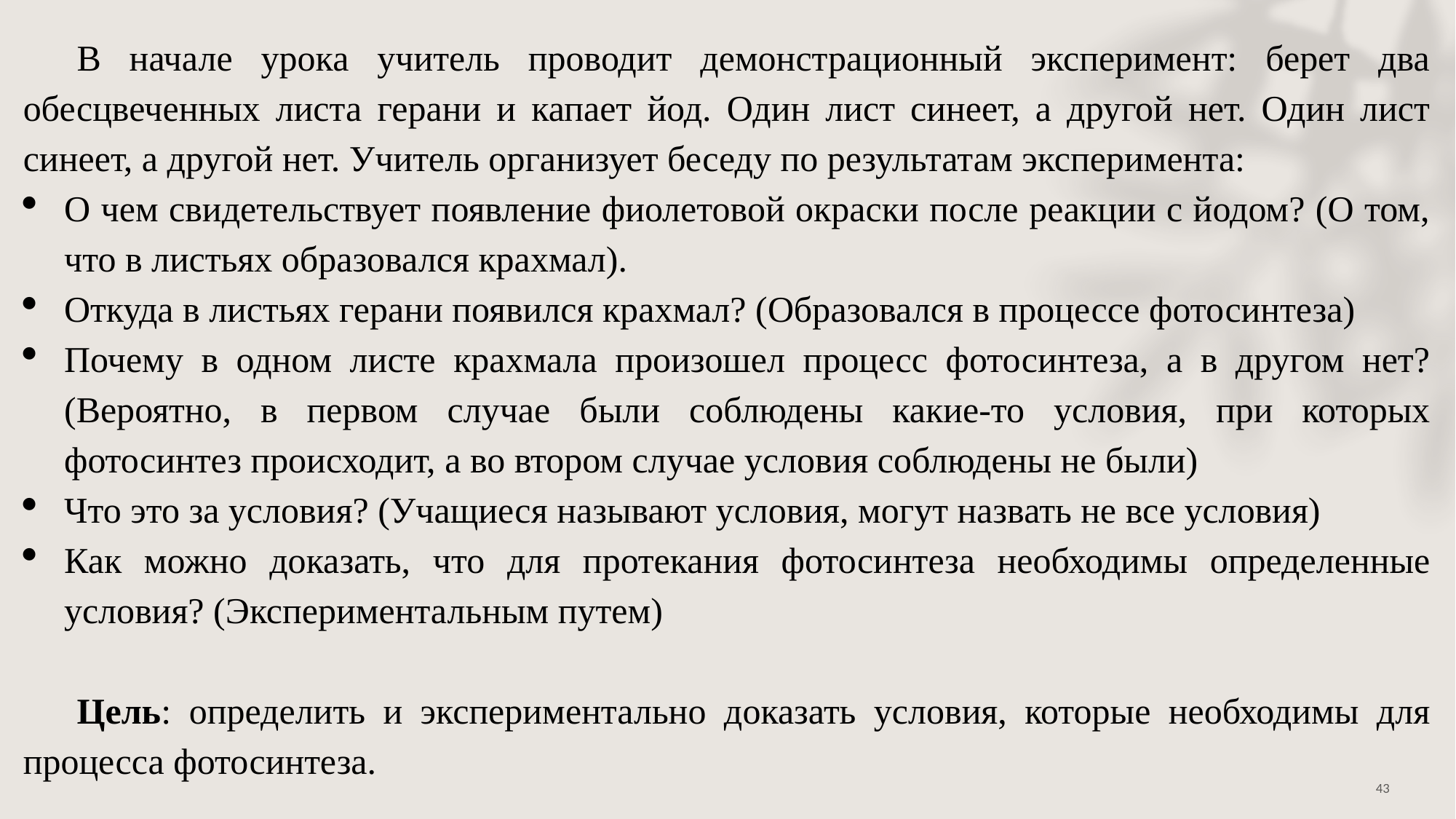

В начале урока учитель проводит демонстрационный эксперимент: берет два обесцвеченных листа герани и капает йод. Один лист синеет, а другой нет. Один лист синеет, а другой нет. Учитель организует беседу по результатам эксперимента:
О чем свидетельствует появление фиолетовой окраски после реакции с йодом? (О том, что в листьях образовался крахмал).
Откуда в листьях герани появился крахмал? (Образовался в процессе фотосинтеза)
Почему в одном листе крахмала произошел процесс фотосинтеза, а в другом нет? (Вероятно, в первом случае были соблюдены какие-то условия, при которых фотосинтез происходит, а во втором случае условия соблюдены не были)
Что это за условия? (Учащиеся называют условия, могут назвать не все условия)
Как можно доказать, что для протекания фотосинтеза необходимы определенные условия? (Экспериментальным путем)

Цель: определить и экспериментально доказать условия, которые необходимы для процесса фотосинтеза.
43